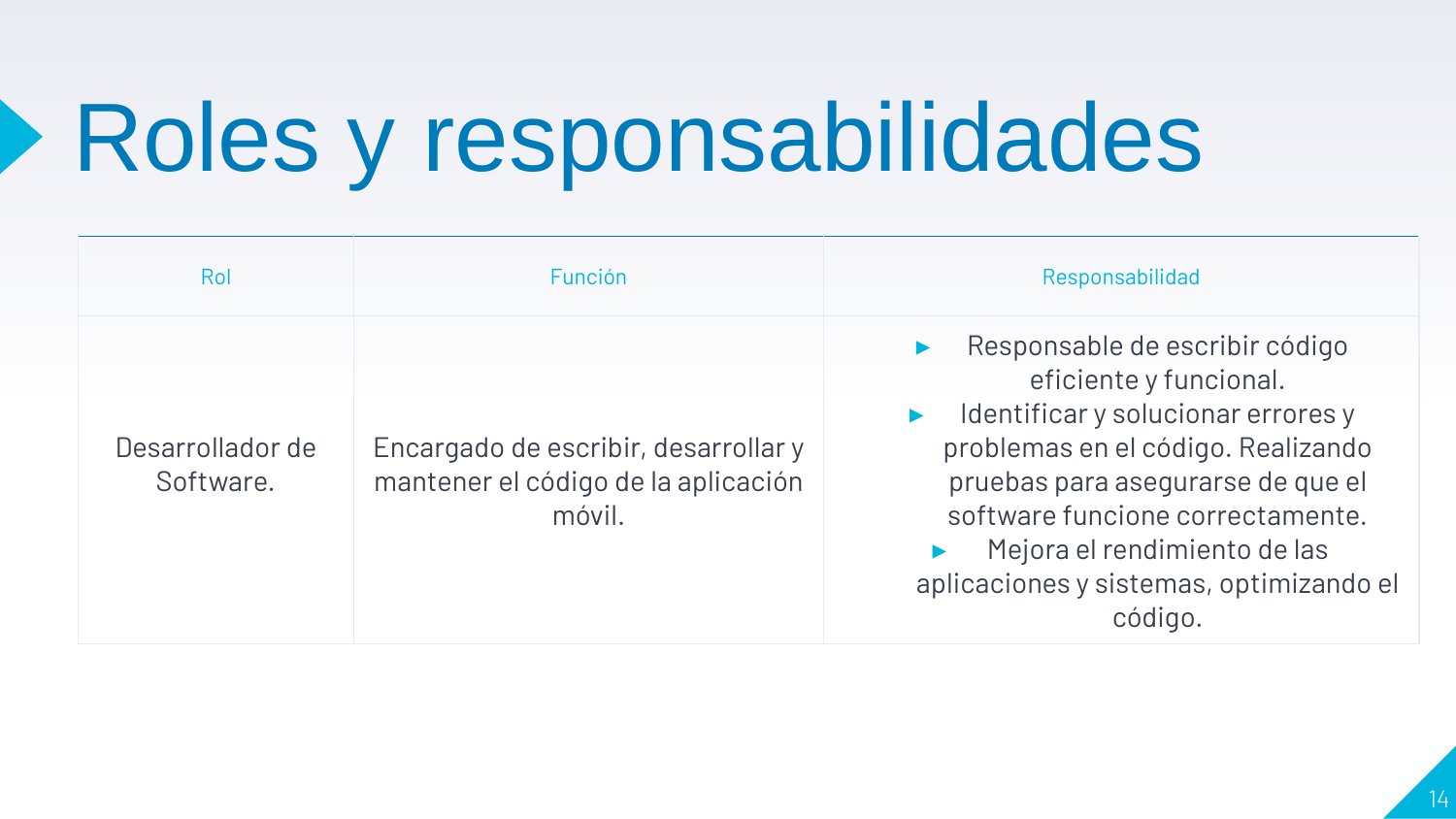

# Roles y responsabilidades
| Rol | Función | Responsabilidad |
| --- | --- | --- |
| Desarrollador de Software. | Encargado de escribir, desarrollar y mantener el código de la aplicación móvil. | Responsable de escribir código eficiente y funcional. Identificar y solucionar errores y problemas en el código. Realizando pruebas para asegurarse de que el software funcione correctamente. Mejora el rendimiento de las aplicaciones y sistemas, optimizando el código. |
14